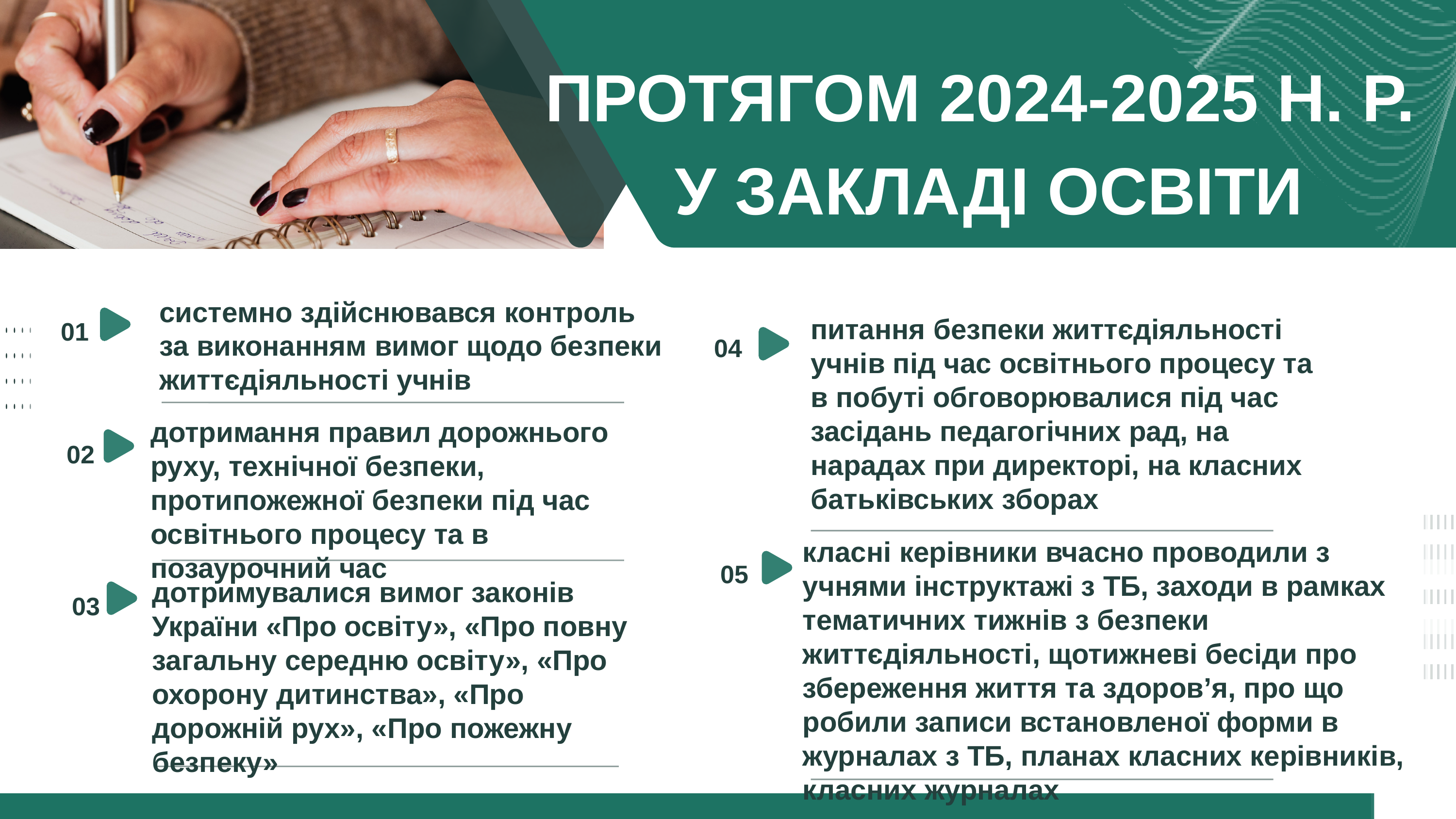

ПРОТЯГОМ 2024-2025 Н. Р.
       У ЗАКЛАДІ ОСВІТИ
AGENDA
системно здійснювався контроль за виконанням вимог щодо безпеки життєдіяльності учнів
01

питання безпеки життєдіяльності учнів під час освітнього процесу та в побуті обговорювалися під час засідань педагогічних рад, на нарадах при директорі, на класних батьківських зборах
04

дотримання правил дорожнього руху, технічної безпеки, протипожежної безпеки під час освітнього процесу та в позаурочний час
02

класні керівники вчасно проводили з учнями інструктажі з ТБ, заходи в рамках тематичних тижнів з безпеки життєдіяльності, щотижневі бесіди про збереження життя та здоров’я, про що робили записи встановленої форми в журналах з ТБ, планах класних керівників, класних журналах
05

03
дотримувалися вимог законів України «Про освіту», «Про повну загальну середню освіту», «Про охорону дитинства», «Про дорожній рух», «Про пожежну безпеку»